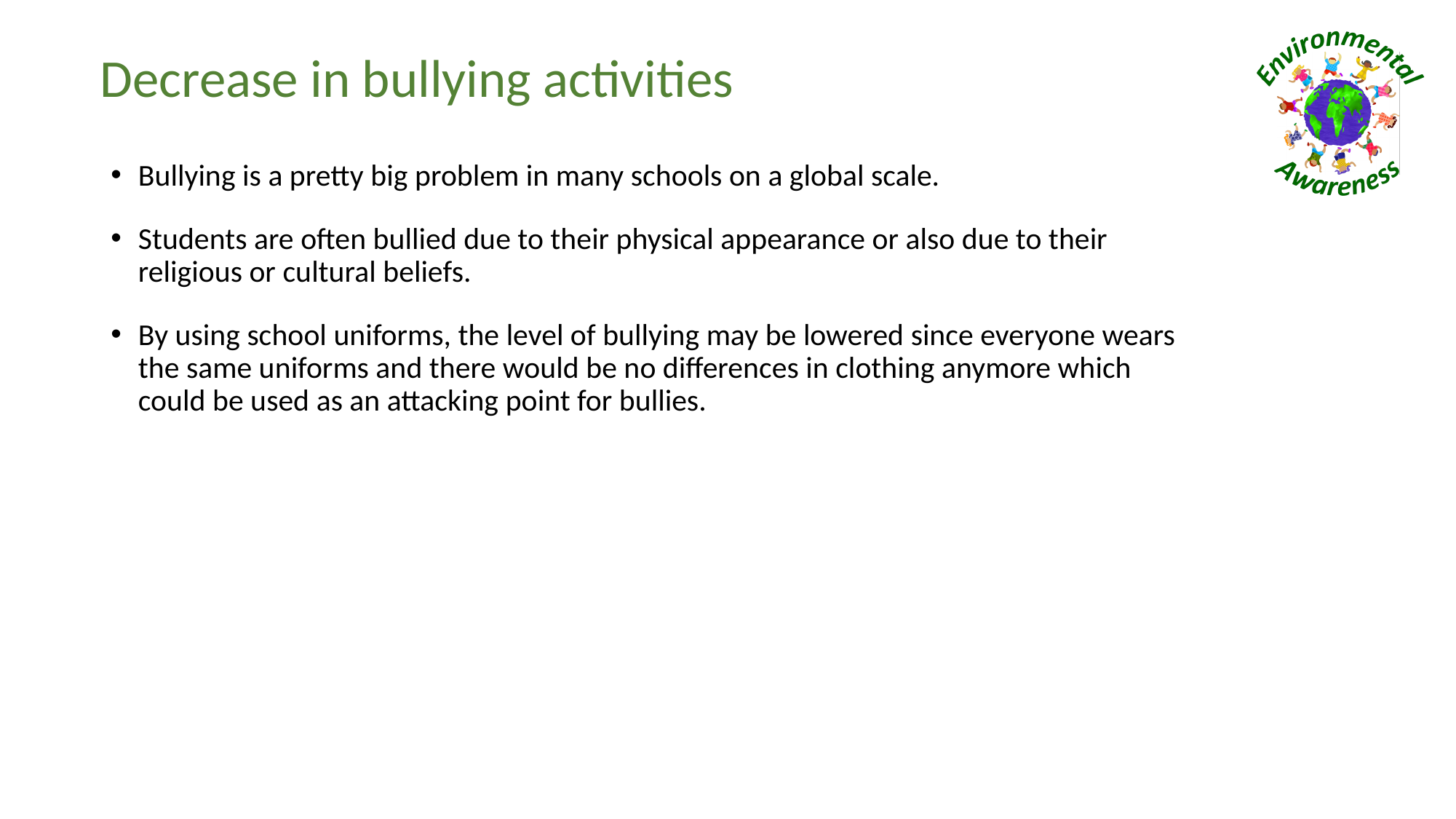

# Decrease in bullying activities
Bullying is a pretty big problem in many schools on a global scale.
Students are often bullied due to their physical appearance or also due to their religious or cultural beliefs.
By using school uniforms, the level of bullying may be lowered since everyone wears the same uniforms and there would be no differences in clothing anymore which could be used as an attacking point for bullies.